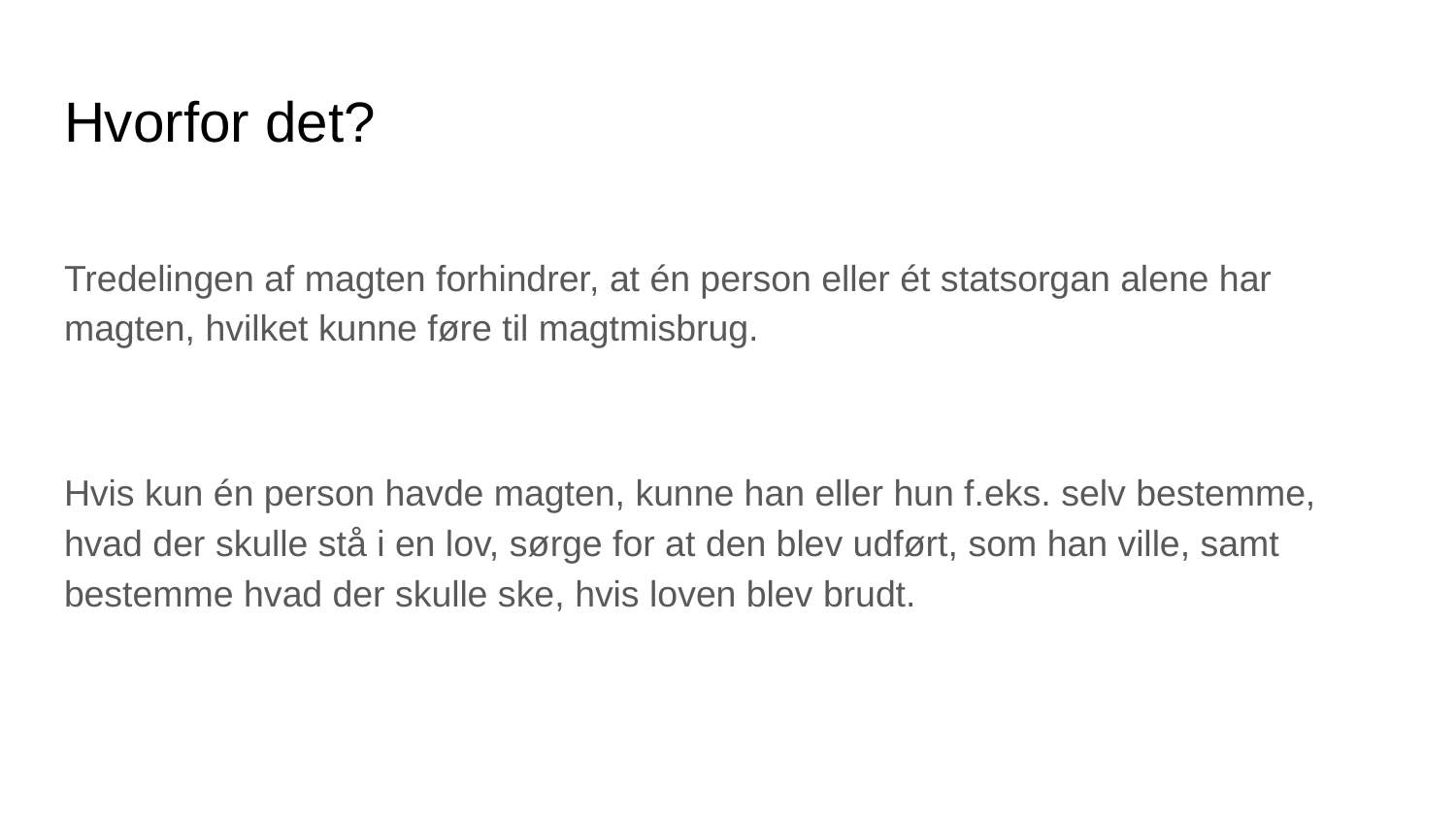

# Hvorfor det?
Tredelingen af magten forhindrer, at én person eller ét statsorgan alene har magten, hvilket kunne føre til magtmisbrug.

Hvis kun én person havde magten, kunne han eller hun f.eks. selv bestemme, hvad der skulle stå i en lov, sørge for at den blev udført, som han ville, samt bestemme hvad der skulle ske, hvis loven blev brudt.